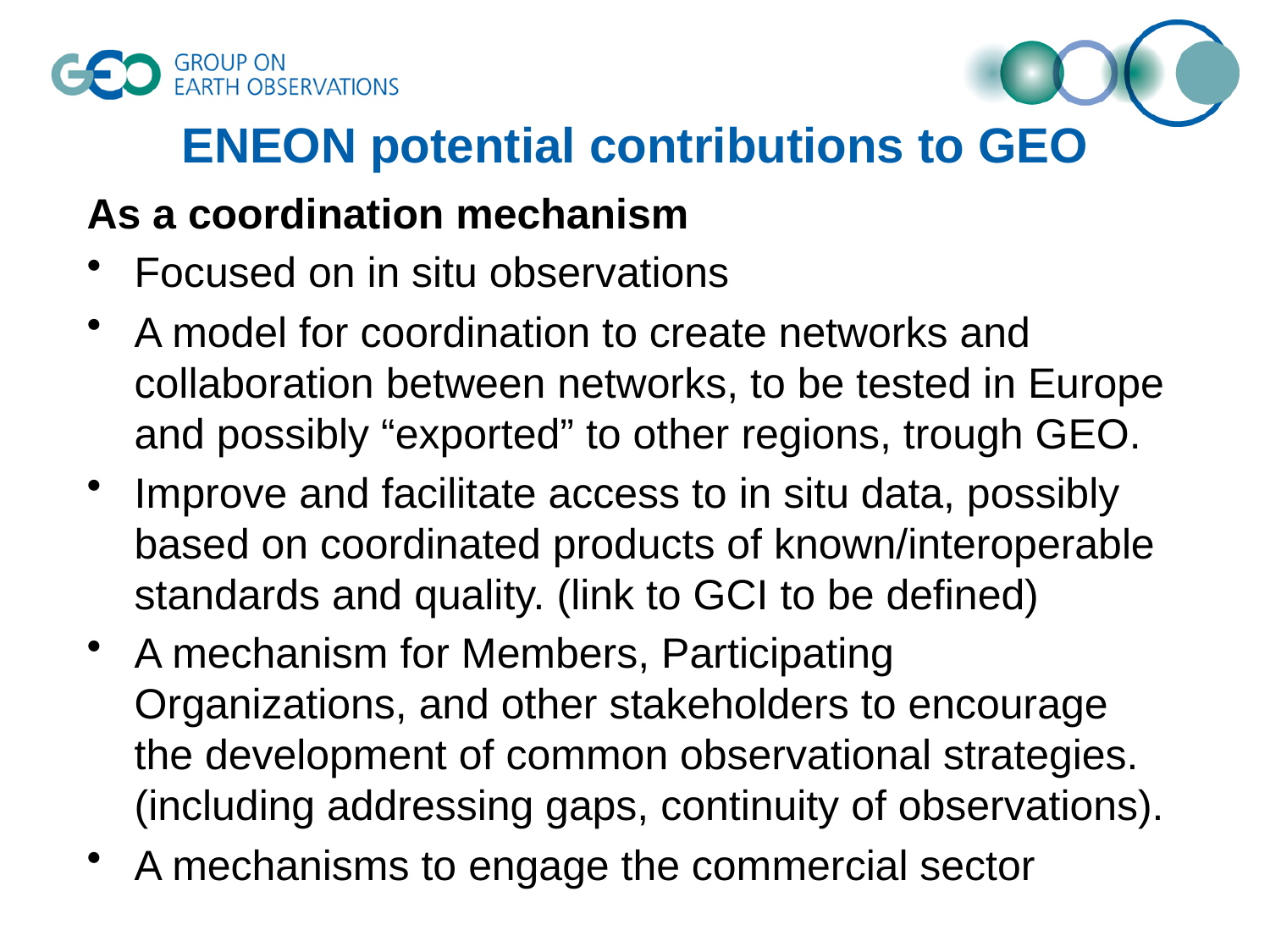

# ENEON potential contributions to GEO
As a coordination mechanism
Focused on in situ observations
A model for coordination to create networks and collaboration between networks, to be tested in Europe and possibly “exported” to other regions, trough GEO.
Improve and facilitate access to in situ data, possibly based on coordinated products of known/interoperable standards and quality. (link to GCI to be defined)
A mechanism for Members, Participating Organizations, and other stakeholders to encourage the development of common observational strategies. (including addressing gaps, continuity of observations).
A mechanisms to engage the commercial sector